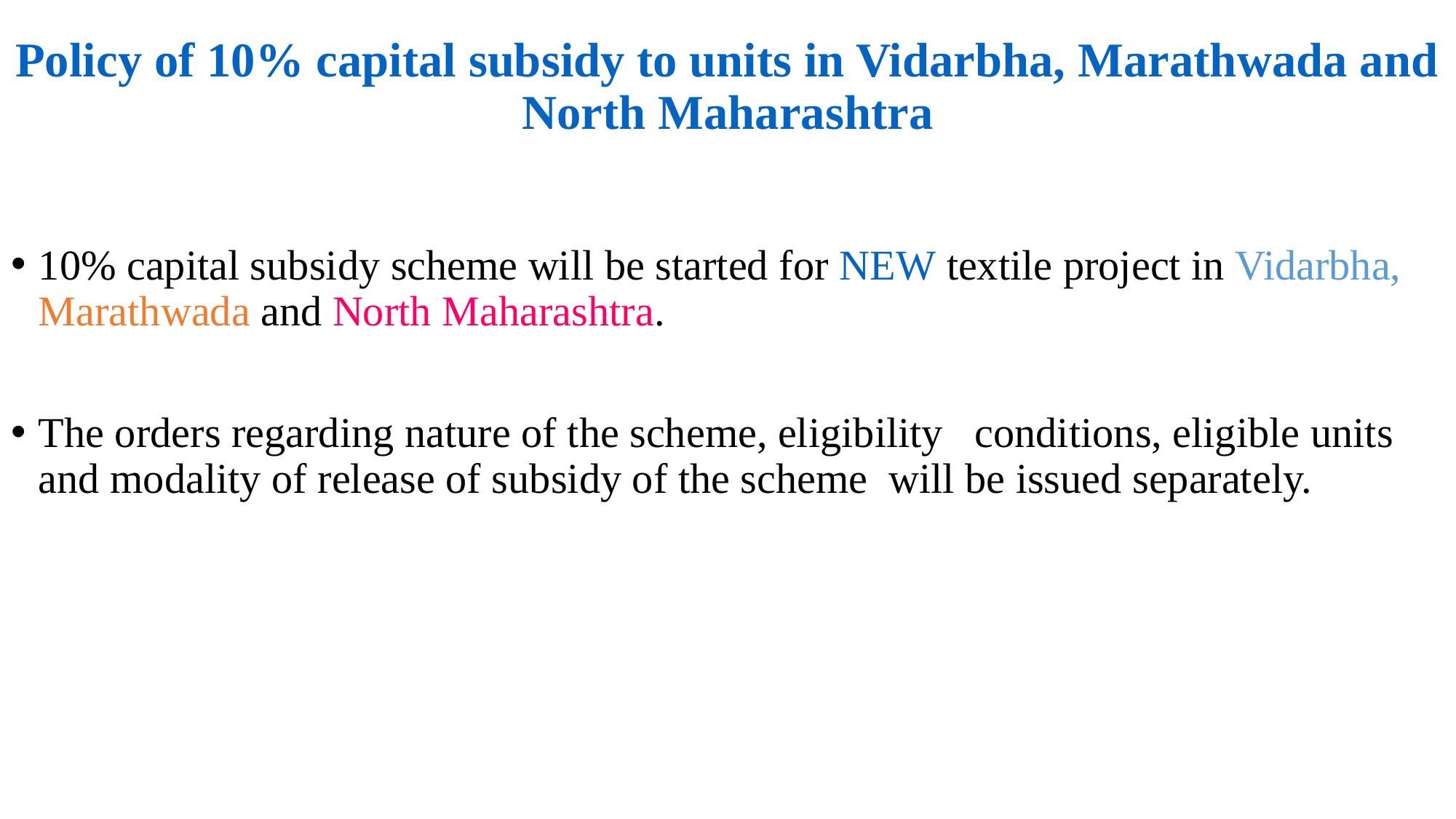

# Policy of 10% capital subsidy to units in Vidarbha, Marathwada and North Maharashtra
10% capital subsidy scheme will be started for NEW textile project in Vidarbha, Marathwada and North Maharashtra.

The orders regarding nature of the scheme, eligibility   conditions, eligible units and modality of release of subsidy of the scheme  will be issued separately.